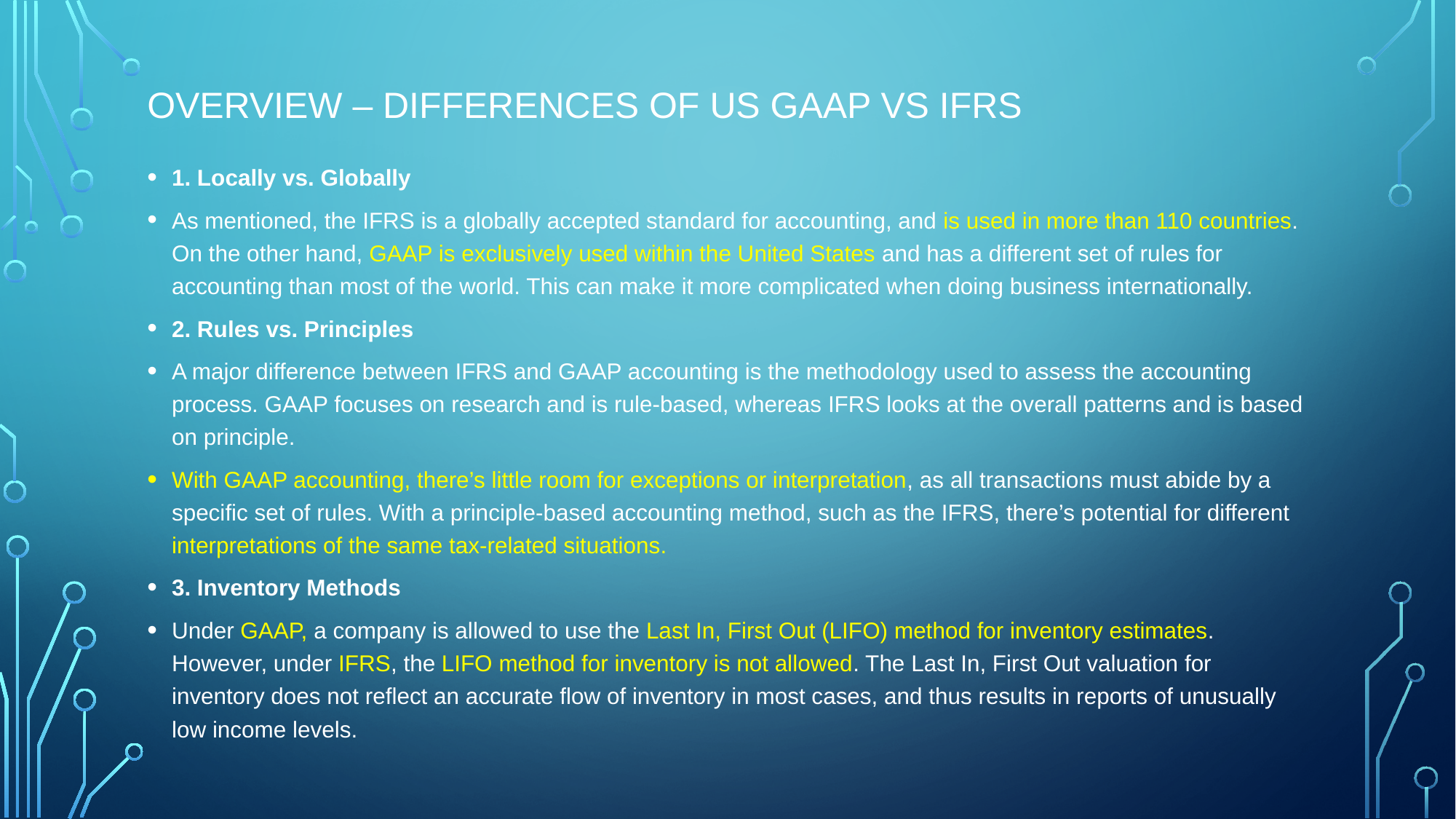

# Overview – differences of US GAAP vs IFRS
1. Locally vs. Globally
As mentioned, the IFRS is a globally accepted standard for accounting, and is used in more than 110 countries. On the other hand, GAAP is exclusively used within the United States and has a different set of rules for accounting than most of the world. This can make it more complicated when doing business internationally.
2. Rules vs. Principles
A major difference between IFRS and GAAP accounting is the methodology used to assess the accounting process. GAAP focuses on research and is rule-based, whereas IFRS looks at the overall patterns and is based on principle.
With GAAP accounting, there’s little room for exceptions or interpretation, as all transactions must abide by a specific set of rules. With a principle-based accounting method, such as the IFRS, there’s potential for different interpretations of the same tax-related situations.
3. Inventory Methods
Under GAAP, a company is allowed to use the Last In, First Out (LIFO) method for inventory estimates. However, under IFRS, the LIFO method for inventory is not allowed. The Last In, First Out valuation for inventory does not reflect an accurate flow of inventory in most cases, and thus results in reports of unusually low income levels.